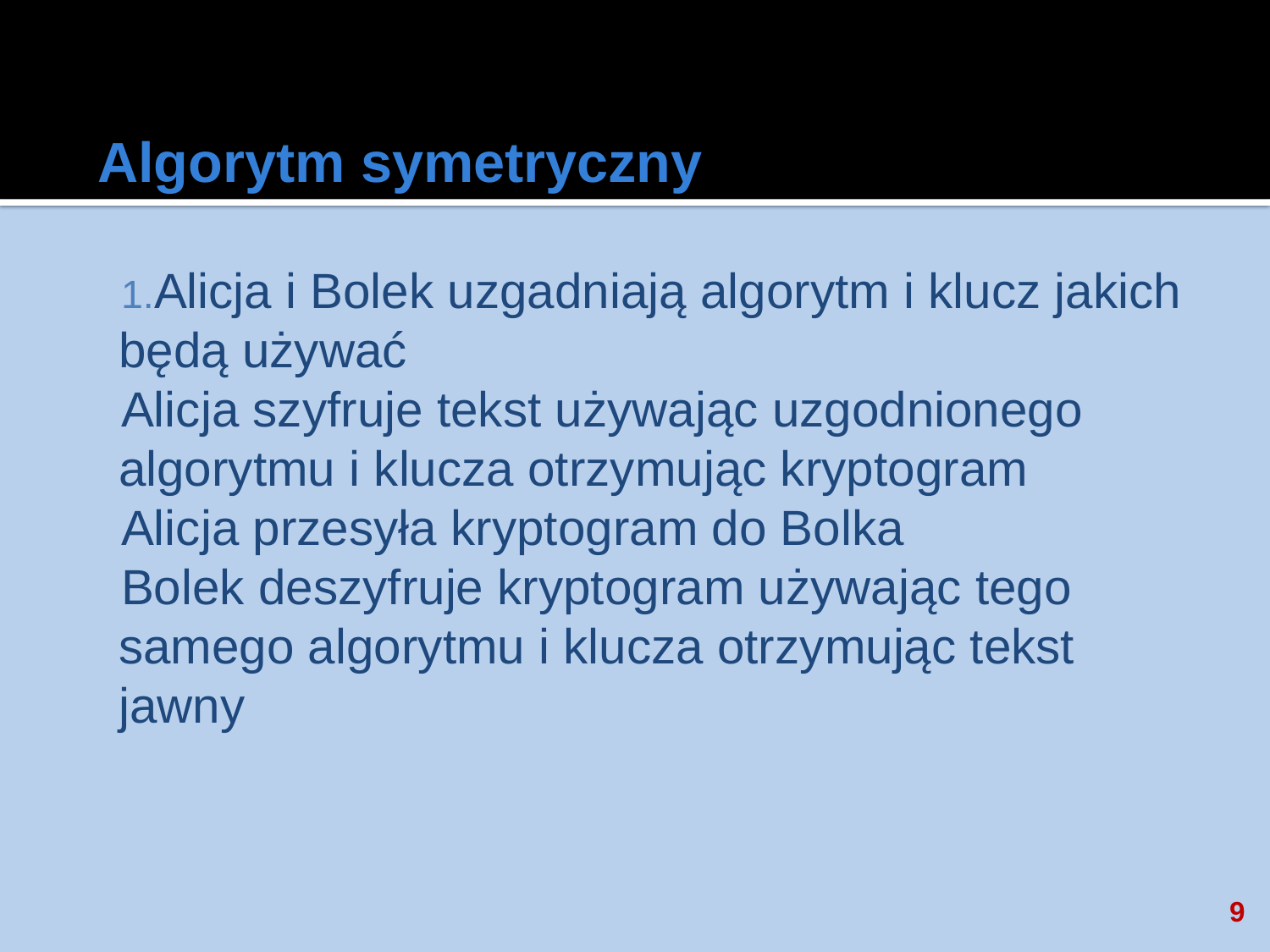

# Algorytm symetryczny
Alicja i Bolek uzgadniają algorytm i klucz jakich będą używać
Alicja szyfruje tekst używając uzgodnionego algorytmu i klucza otrzymując kryptogram
Alicja przesyła kryptogram do Bolka
Bolek deszyfruje kryptogram używając tego samego algorytmu i klucza otrzymując tekst jawny